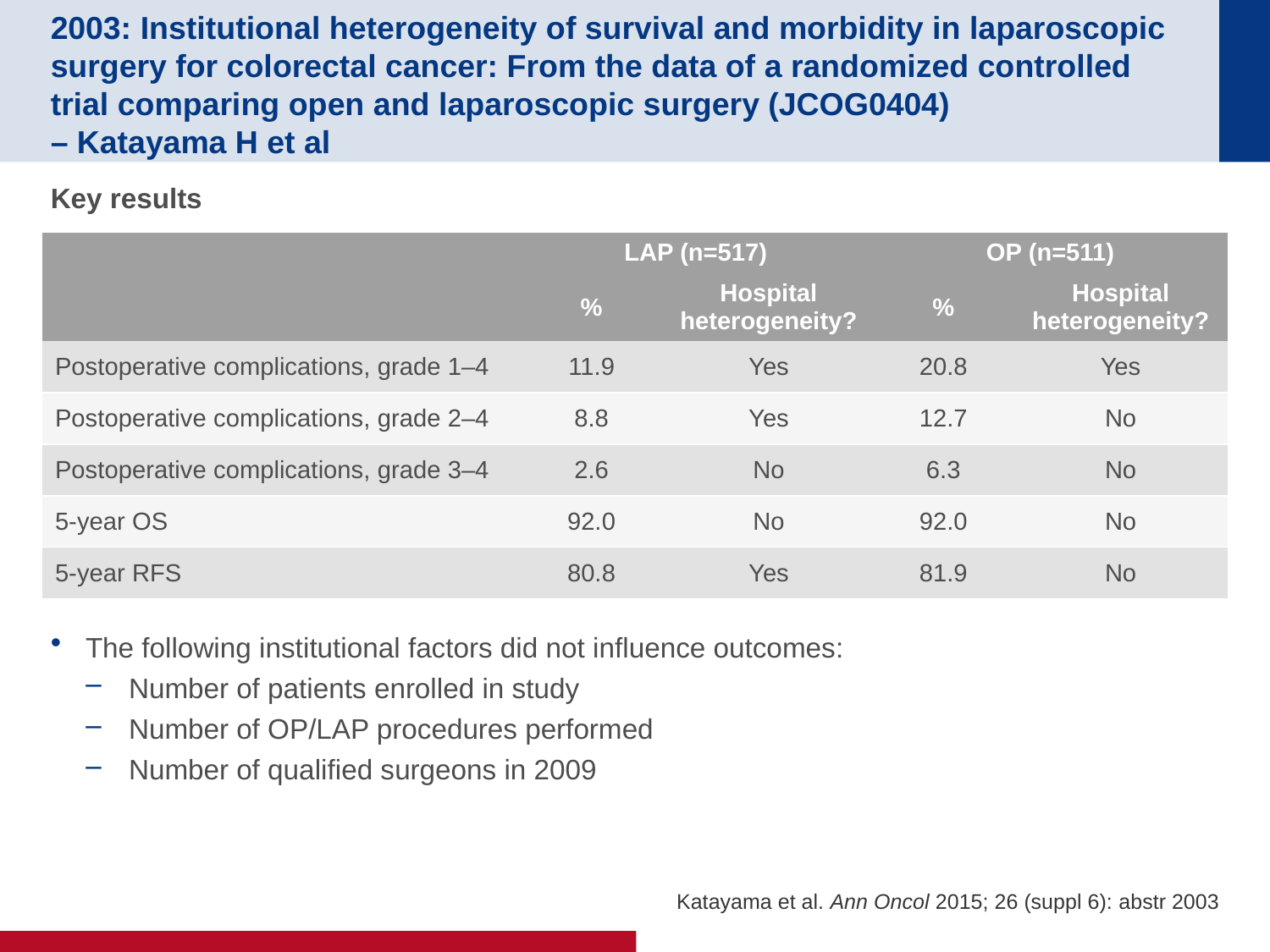

# 2003: Institutional heterogeneity of survival and morbidity in laparoscopic surgery for colorectal cancer: From the data of a randomized controlled trial comparing open and laparoscopic surgery (JCOG0404) – Katayama H et al
Key results

The following institutional factors did not influence outcomes:
Number of patients enrolled in study
Number of OP/LAP procedures performed
Number of qualified surgeons in 2009

|  | LAP (n=517) |  | OP (n=511) |  |
| --- | --- | --- | --- | --- |
|  | % | Hospital heterogeneity? | % | Hospital heterogeneity? |
| Postoperative complications, grade 1–4 | 11.9 | Yes | 20.8 | Yes |
| Postoperative complications, grade 2–4 | 8.8 | Yes | 12.7 | No |
| Postoperative complications, grade 3–4 | 2.6 | No | 6.3 | No |
| 5-year OS | 92.0 | No | 92.0 | No |
| 5-year RFS | 80.8 | Yes | 81.9 | No |
Katayama et al. Ann Oncol 2015; 26 (suppl 6): abstr 2003